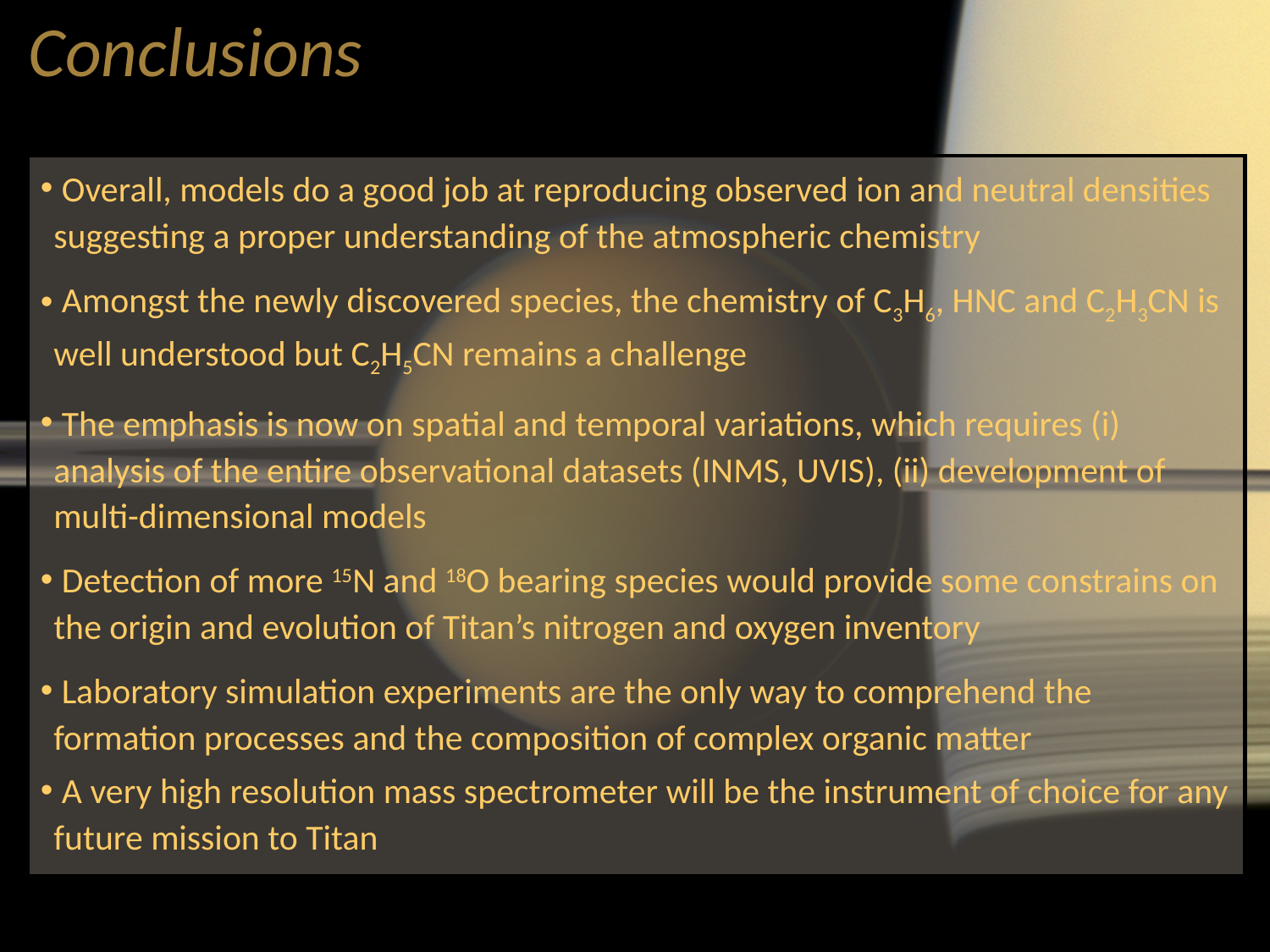

# Conclusions
 Overall, models do a good job at reproducing observed ion and neutral densities suggesting a proper understanding of the atmospheric chemistry
 Amongst the newly discovered species, the chemistry of C3H6, HNC and C2H3CN is well understood but C2H5CN remains a challenge
 The emphasis is now on spatial and temporal variations, which requires (i) analysis of the entire observational datasets (INMS, UVIS), (ii) development of multi-dimensional models
 Detection of more 15N and 18O bearing species would provide some constrains on the origin and evolution of Titan’s nitrogen and oxygen inventory
 Laboratory simulation experiments are the only way to comprehend the formation processes and the composition of complex organic matter
 A very high resolution mass spectrometer will be the instrument of choice for any future mission to Titan